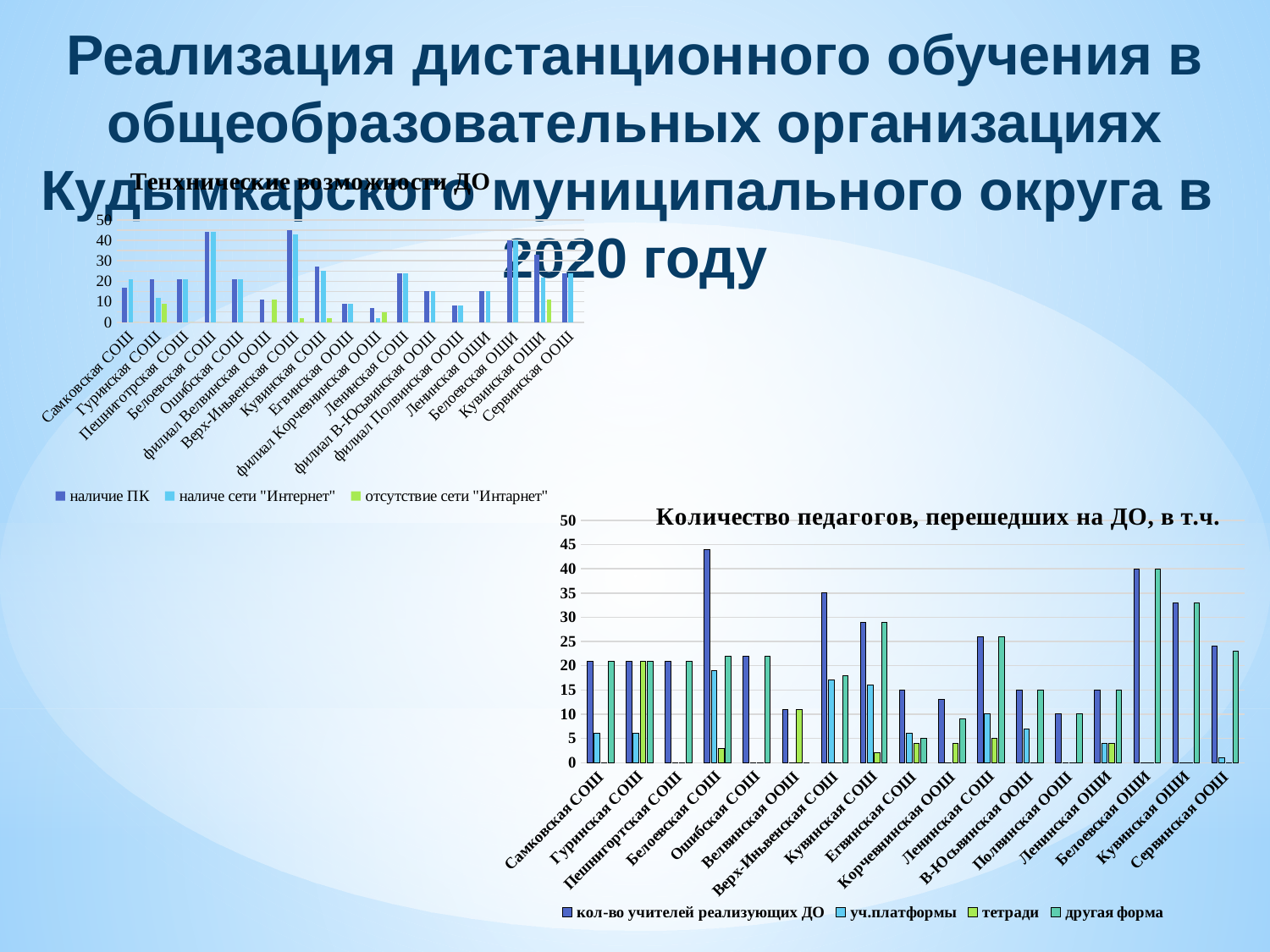

Реализация дистанционного обучения в общеобразовательных организациях Кудымкарского муниципального округа в  2020 году

### Chart: Тенхнические возможности ДО

| Category | наличие ПК | наличе сети "Интернет" | отсутствие сети "Интарнет" |
|---|---|---|---|
| Самковская СОШ | 17.0 | 21.0 | 0.0 |
| Гуринская СОШ | 21.0 | 12.0 | 9.0 |
| Пешниготрская СОШ | 21.0 | 21.0 | 0.0 |
| Белоевская СОШ | 44.0 | 44.0 | 0.0 |
| Ошибская СОШ | 21.0 | 21.0 | 0.0 |
| филиал Велвинская ООШ | 11.0 | 0.0 | 11.0 |
| Верх-Иньвенская СОШ | 45.0 | 43.0 | 2.0 |
| Кувинская СОШ | 27.0 | 25.0 | 2.0 |
| Егвинская ООШ | 9.0 | 9.0 | 0.0 |
| филиал Корчевнинская ООШ | 7.0 | 2.0 | 5.0 |
| Ленинская СОШ | 24.0 | 24.0 | 0.0 |
| филиал В-Юсьвинская ООШ | 15.0 | 15.0 | 0.0 |
| филиал Полвинская ООШ | 8.0 | 8.0 | 0.0 |
| Ленинская ОШИ | 15.0 | 15.0 | 0.0 |
| Белоевская ОШИ | 40.0 | 40.0 | 0.0 |
| Кувинская ОШИ | 33.0 | 22.0 | 11.0 |
| Сервинская ООШ | 24.0 | 24.0 | None |

### Chart: Количество педагогов, перешедших на ДО, в т.ч.

| Category | кол-во учителей реализующих ДО | уч.платформы | тетради | другая форма |
|---|---|---|---|---|
| Самковская СОШ | 21.0 | 6.0 | 0.0 | 21.0 |
| Гуринская СОШ | 21.0 | 6.0 | 21.0 | 21.0 |
| Пешнигортская СОШ | 21.0 | 0.0 | 0.0 | 21.0 |
| Белоевская СОШ | 44.0 | 19.0 | 3.0 | 22.0 |
| Ошибская СОШ | 22.0 | 0.0 | 0.0 | 22.0 |
| Велвинская ООШ | 11.0 | 0.0 | 11.0 | 0.0 |
| Верх-Иньвенская СОШ | 35.0 | 17.0 | 0.0 | 18.0 |
| Кувинская СОШ | 29.0 | 16.0 | 2.0 | 29.0 |
| Егвинская СОШ | 15.0 | 6.0 | 4.0 | 5.0 |
| Корчевнинская ООШ | 13.0 | 0.0 | 4.0 | 9.0 |
| Ленинская СОШ | 26.0 | 10.0 | 5.0 | 26.0 |
|  В-Юсьвинская ООШ | 15.0 | 7.0 | 0.0 | 15.0 |
| Полвинская ООШ | 10.0 | 0.0 | 0.0 | 10.0 |
| Ленинская ОШИ | 15.0 | 4.0 | 4.0 | 15.0 |
| Белоевская ОШИ | 40.0 | 0.0 | 0.0 | 40.0 |
| Кувинская ОШИ | 33.0 | 0.0 | 0.0 | 33.0 |
| Сервинская ООШ | 24.0 | 1.0 | 0.0 | 23.0 |